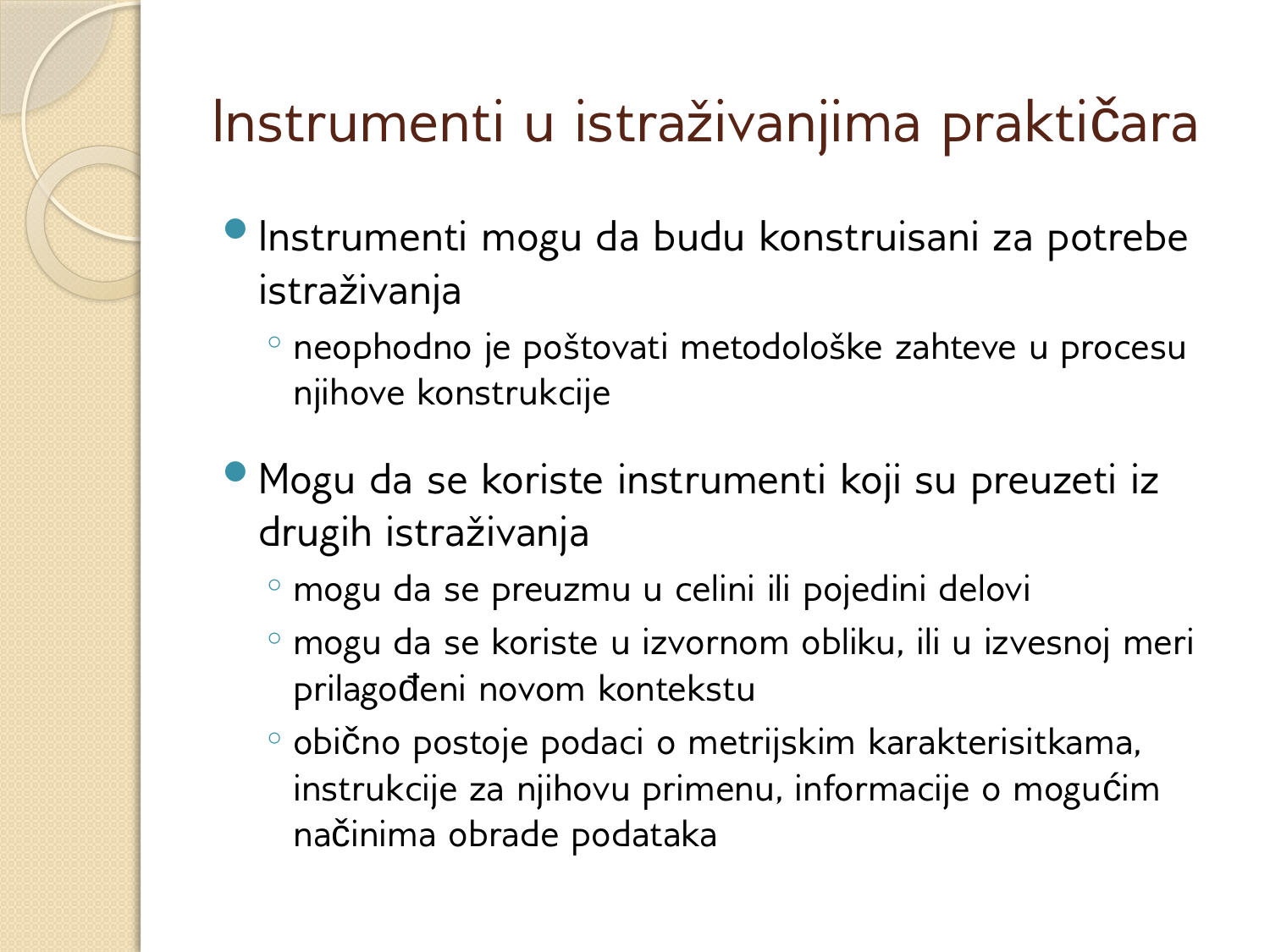

# Instrumenti u istraživanjima praktičara
Instrumenti mogu da budu konstruisani za potrebe istraživanja
neophodno je poštovati metodološke zahteve u procesu njihove konstrukcije

Mogu da se koriste instrumenti koji su preuzeti iz drugih istraživanja
mogu da se preuzmu u celini ili pojedini delovi
mogu da se koriste u izvornom obliku, ili u izvesnoj meri prilagođeni novom kontekstu
obično postoje podaci o metrijskim karakterisitkama, instrukcije za njihovu primenu, informacije o mogućim načinima obrade podataka